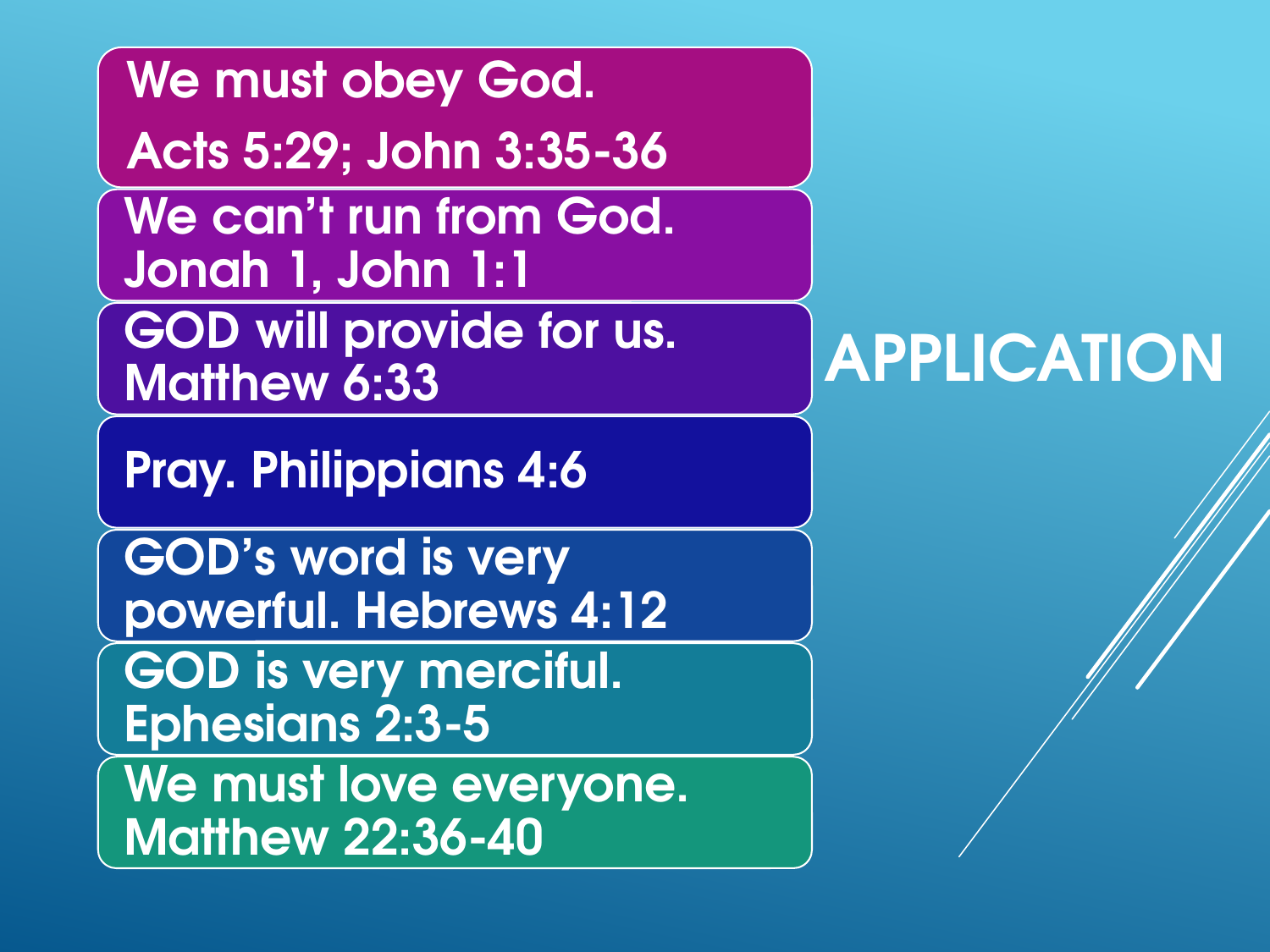

We must obey God.
Acts 5:29; John 3:35-36
We can’t run from God. Jonah 1, John 1:1
GOD will provide for us. Matthew 6:33
Pray. Philippians 4:6
GOD’s word is very powerful. Hebrews 4:12
GOD is very merciful. Ephesians 2:3-5
We must love everyone. Matthew 22:36-40
# Application